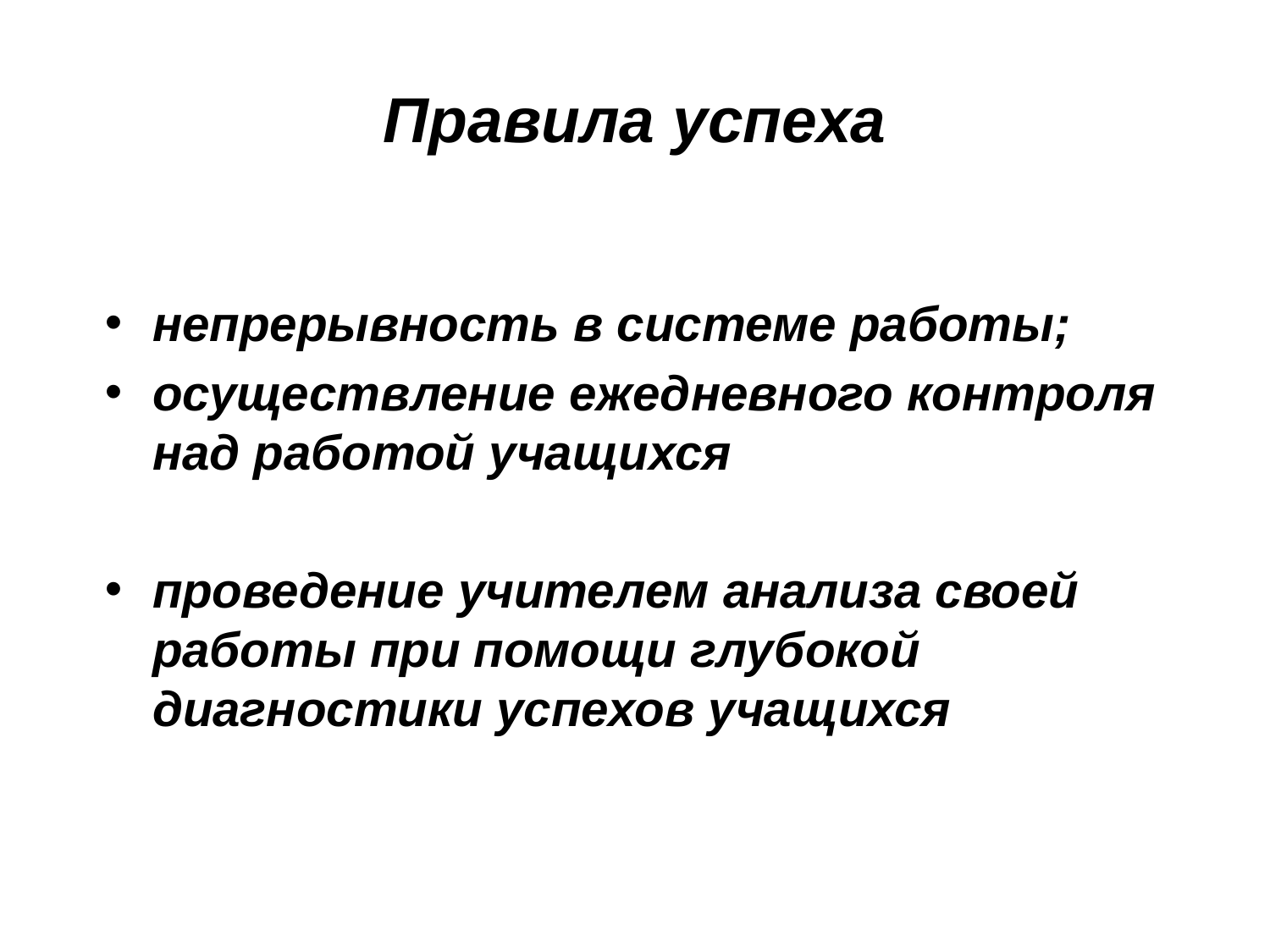

# Правила успеха
непрерывность в системе работы;
осуществление ежедневного контроля над работой учащихся

проведение учителем анализа своей работы при помощи глубокой диагностики успехов учащихся